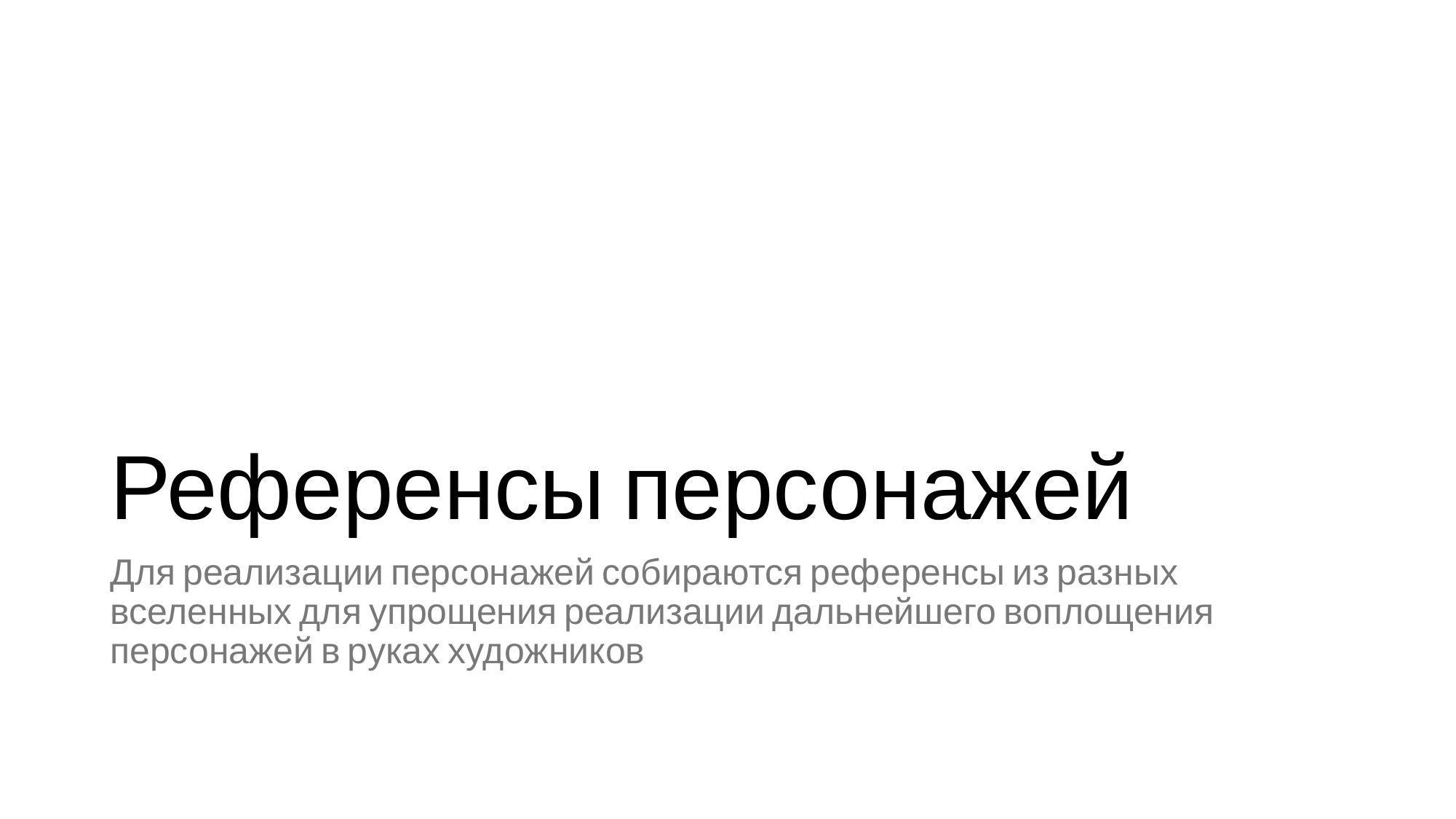

# Референсы персонажей
Для реализации персонажей собираются референсы из разных вселенных для упрощения реализации дальнейшего воплощения персонажей в руках художников